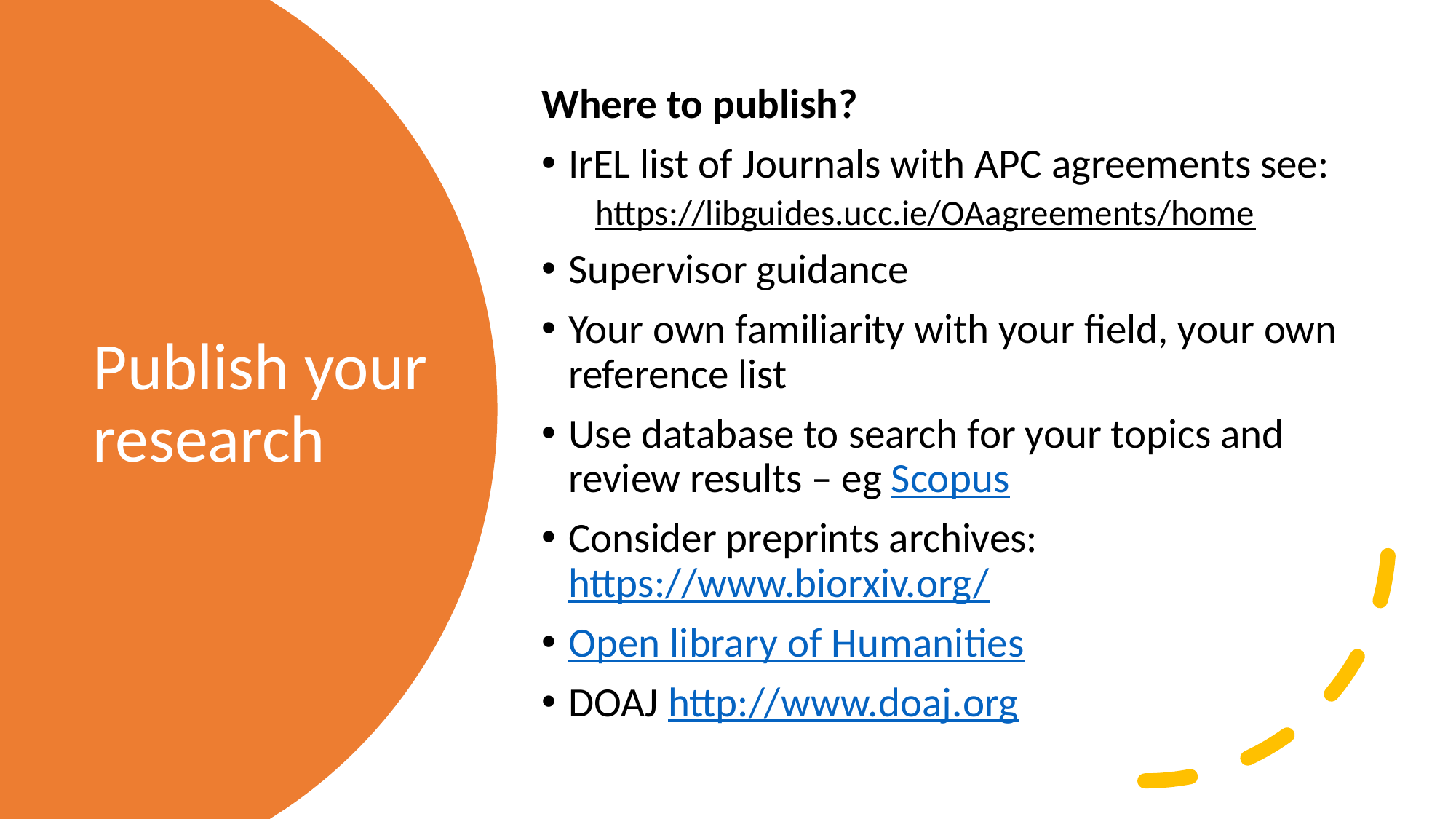

Where to publish?
IrEL list of Journals with APC agreements see:
https://libguides.ucc.ie/OAagreements/home
Supervisor guidance
Your own familiarity with your field, your own reference list
Use database to search for your topics and review results – eg Scopus
Consider preprints archives:  https://www.biorxiv.org/
Open library of Humanities
DOAJ http://www.doaj.org
# Publish your research